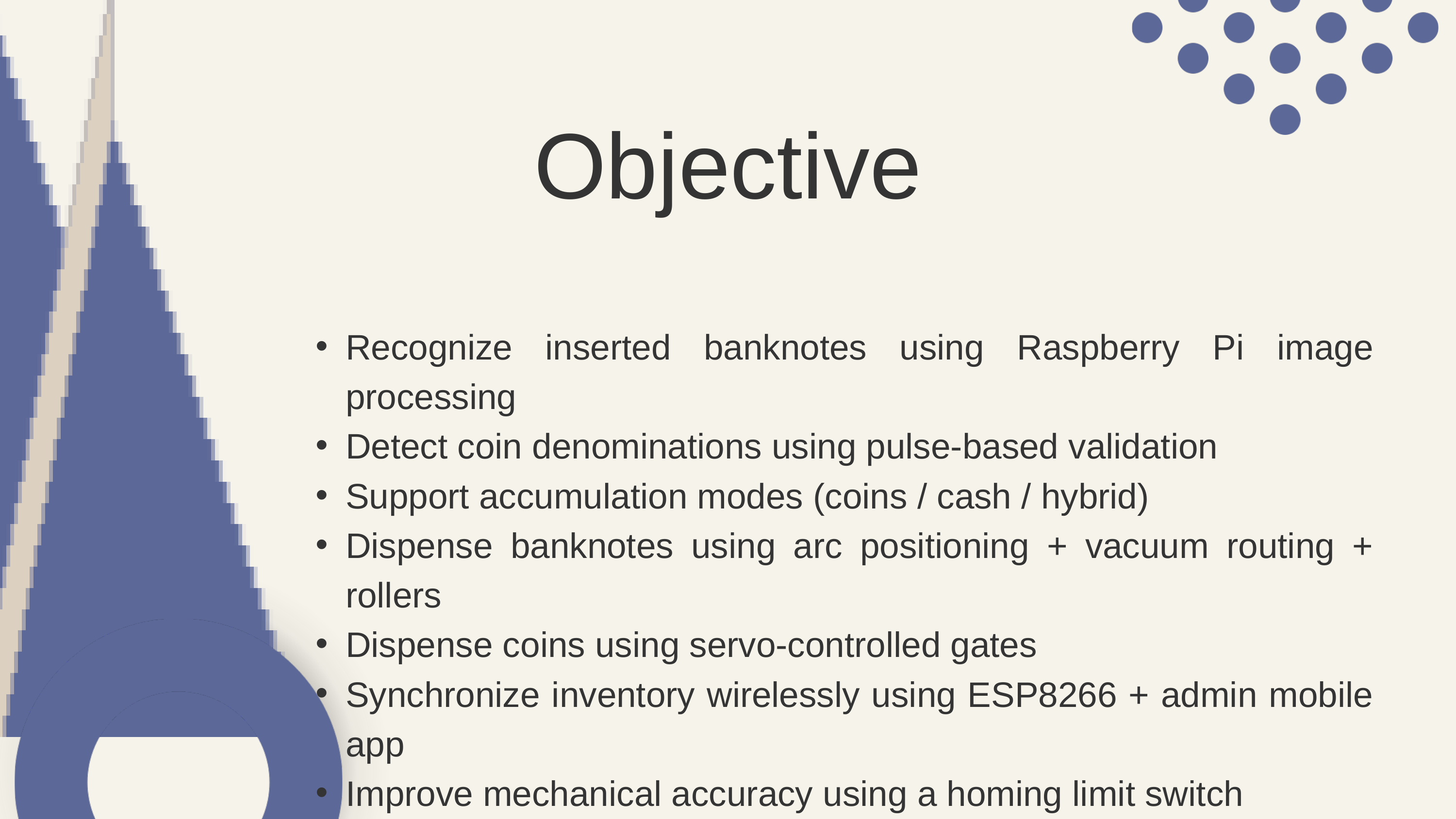

Objective

Recognize inserted banknotes using Raspberry Pi image processing
Detect coin denominations using pulse‑based validation
Support accumulation modes (coins / cash / hybrid)
Dispense banknotes using arc positioning + vacuum routing + rollers
Dispense coins using servo‑controlled gates
Synchronize inventory wirelessly using ESP8266 + admin mobile app
Improve mechanical accuracy using a homing limit switch